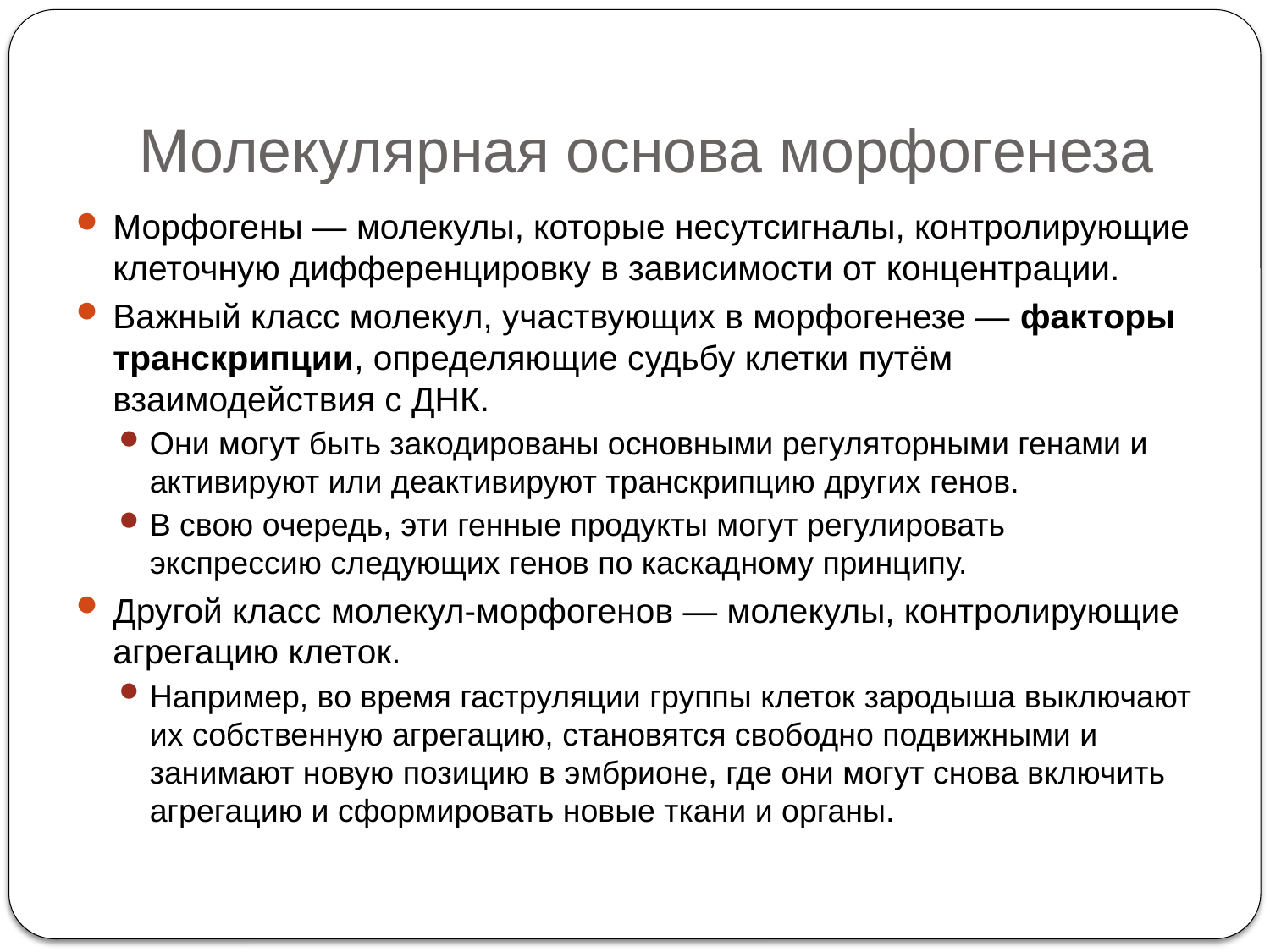

# Молекулярная основа морфогенеза
Морфогены — молекулы, которые несутсигналы, контролирующие клеточную дифференцировку в зависимости от концентрации.
Важный класс молекул, участвующих в морфогенезе — факторы транскрипции, определяющие судьбу клетки путём взаимодействия с ДНК.
Они могут быть закодированы основными регуляторными генами и активируют или деактивируют транскрипцию других генов.
В свою очередь, эти генные продукты могут регулировать экспрессию следующих генов по каскадному принципу.
Другой класс молекул-морфогенов — молекулы, контролирующие агрегацию клеток.
Например, во время гаструляции группы клеток зародыша выключают их собственную агрегацию, становятся свободно подвижными и занимают новую позицию в эмбрионе, где они могут снова включить агрегацию и сформировать новые ткани и органы.